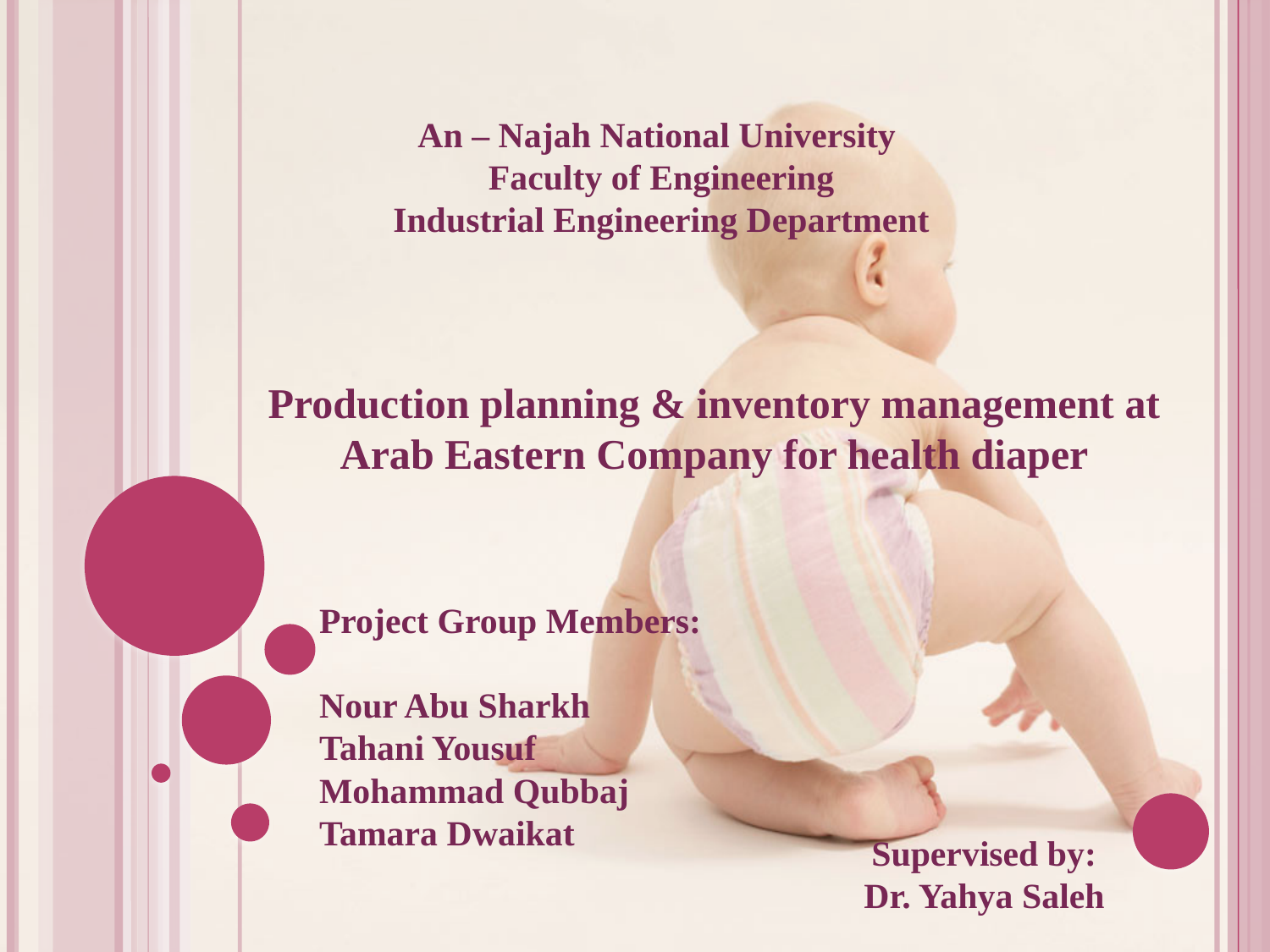

An – Najah National University
Faculty of Engineering
Industrial Engineering Department
Production planning & inventory management at Arab Eastern Company for health diaper
Project Group Members:

Nour Abu Sharkh
Tahani Yousuf
Mohammad Qubbaj
Tamara Dwaikat
Supervised by:
Dr. Yahya Saleh